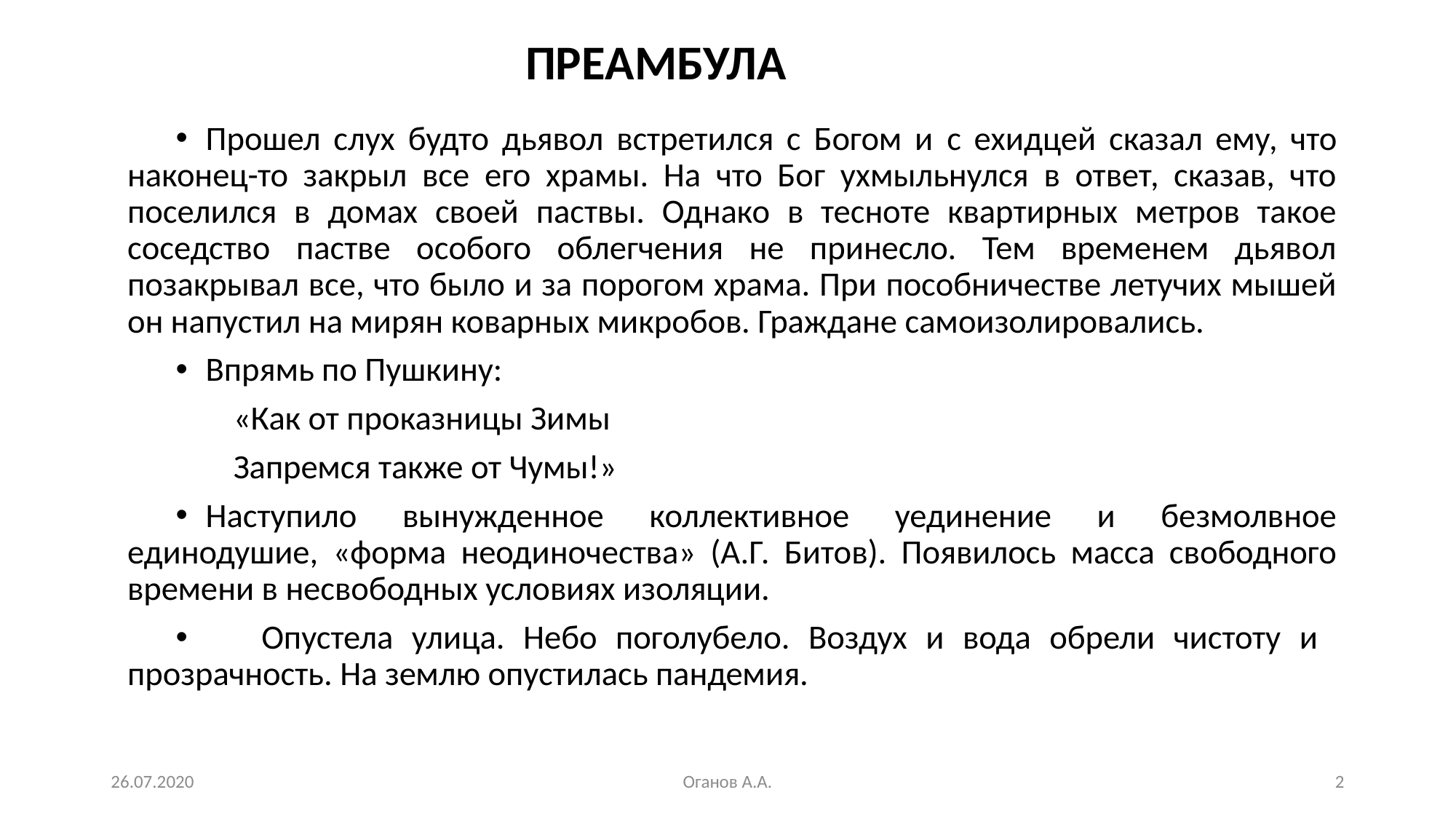

ПРЕАМБУЛА
Прошел слух будто дьявол встретился с Богом и c ехидцей сказал ему, что наконец-то закрыл все его храмы. На что Бог ухмыльнулся в ответ, сказав, что поселился в домах своей паствы. Однако в тесноте квартирных метров такое соседство пастве особого облегчения не принесло. Тем временем дьявол позакрывал все, что было и за порогом храма. При пособничестве летучих мышей он напустил на мирян коварных микробов. Граждане самоизолировались.
Впрямь по Пушкину:
«Как от проказницы Зимы
Запремся также от Чумы!»
Наступило вынужденное коллективное уединение и безмолвное единодушие, «форма неодиночества» (А.Г. Битов). Появилось масса свободного времени в несвободных условиях изоляции.
   Опустела улица. Небо поголубело. Воздух и вода обрели чистоту и  прозрачность. На землю опустилась пандемия.

26.07.2020
Оганов А.А.
2